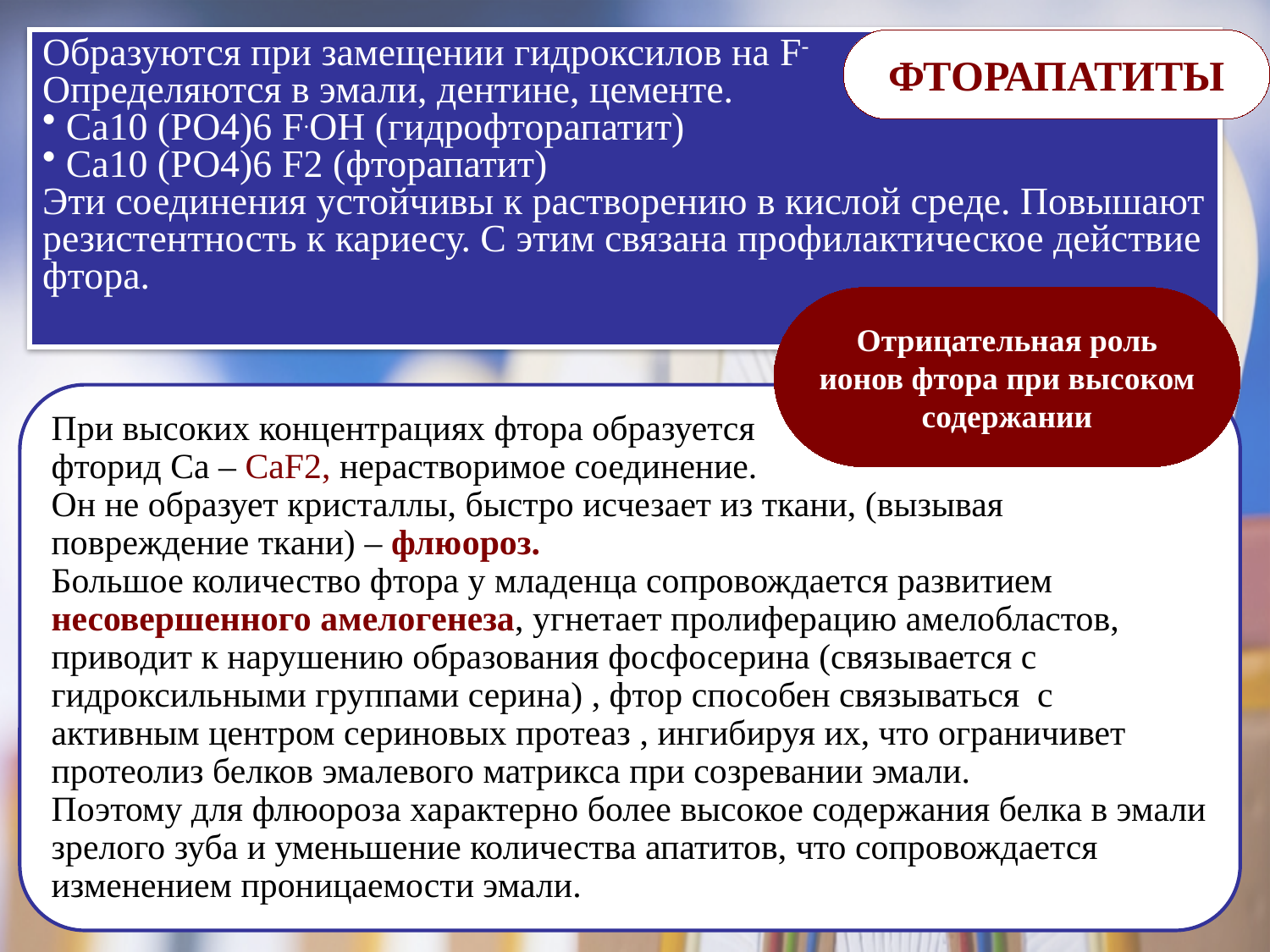

Образуются при замещении гидроксилов на F-
Определяются в эмали, дентине, цементе.
 Са10 (РО4)6 F.ОН (гидрофторапатит)
 Са10 (РО4)6 F2 (фторапатит)
Эти соединения устойчивы к растворению в кислой среде. Повышают резистентность к кариесу. С этим связана профилактическое действие фтора.

ФТОРАПАТИТЫ
Отрицательная роль ионов фтора при высоком содержании
При высоких концентрациях фтора образуется
фторид Са – CаF2, нерастворимое соединение.
Он не образует кристаллы, быстро исчезает из ткани, (вызывая повреждение ткани) – флюороз.
Большое количество фтора у младенца сопровождается развитием несовершенного амелогенеза, угнетает пролиферацию амелобластов, приводит к нарушению образования фосфосерина (связывается с гидроксильными группами серина) , фтор способен связываться  с активным центром сериновых протеаз , ингибируя их, что ограничивет протеолиз белков эмалевого матрикса при созревании эмали.
Поэтому для флюороза характерно более высокое содержания белка в эмали зрелого зуба и уменьшение количества апатитов, что сопровождается изменением проницаемости эмали.